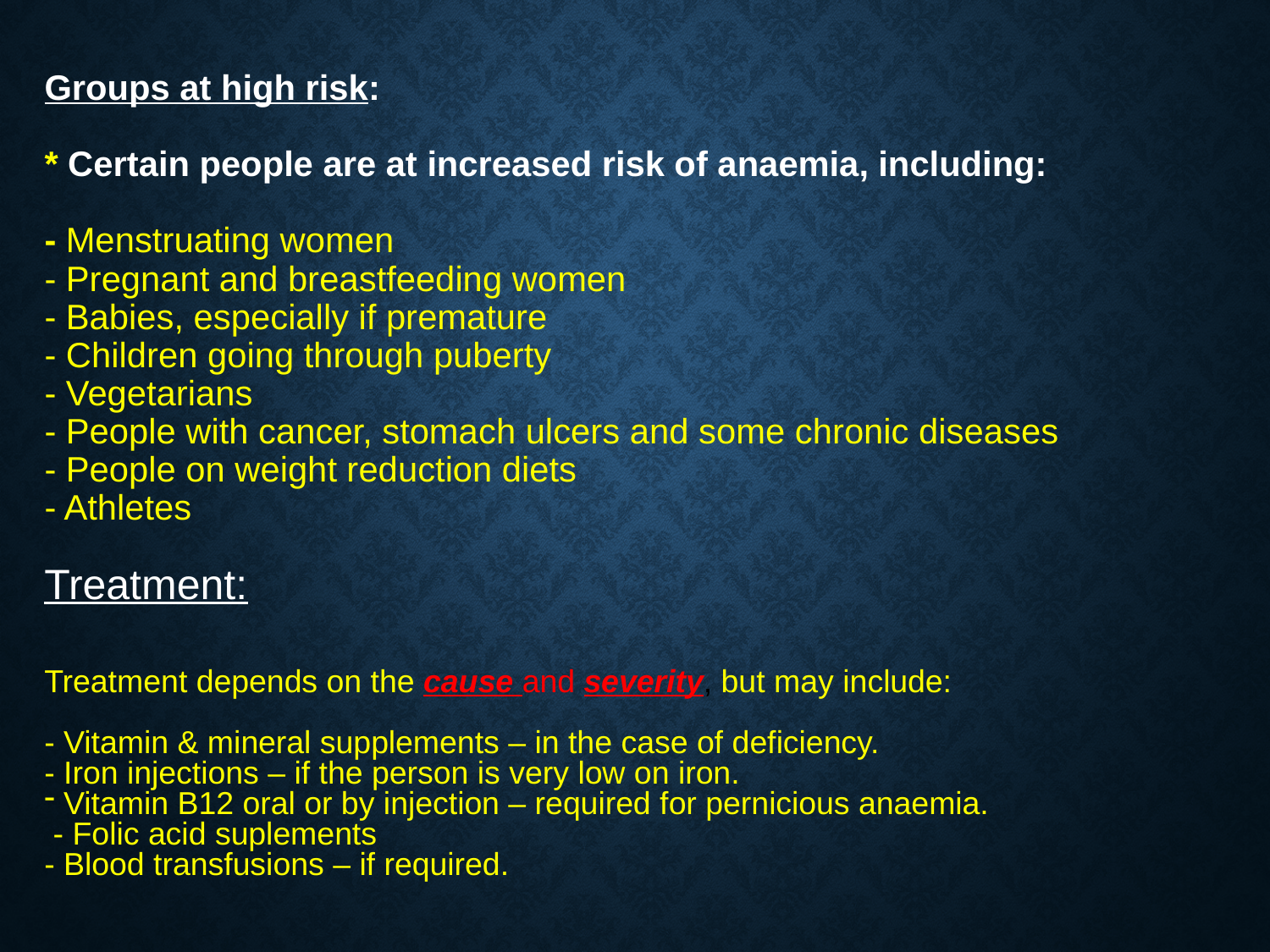

# Groups at high risk: * Certain people are at increased risk of anaemia, including: - Menstruating women - Pregnant and breastfeeding women - Babies, especially if premature - Children going through puberty - Vegetarians - People with cancer, stomach ulcers and some chronic diseases - People on weight reduction diets - Athletes
Treatment:

Treatment depends on the cause and severity, but may include:

- Vitamin & mineral supplements – in the case of deficiency.
- Iron injections – if the person is very low on iron.
 Vitamin B12 oral or by injection – required for pernicious anaemia.
 - Folic acid suplements
- Blood transfusions – if required.